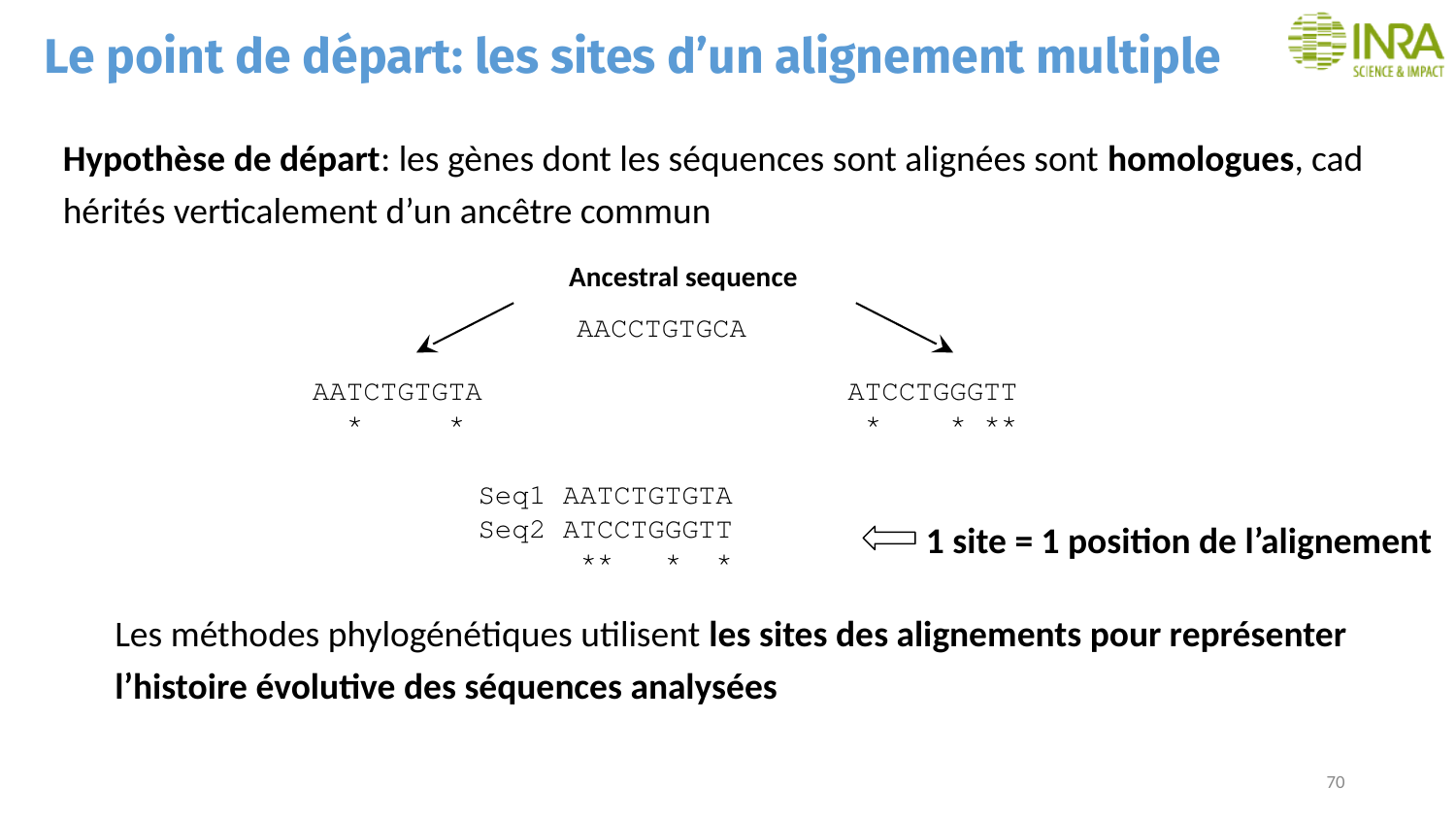

# Le point de départ: les sites d’un alignement multiple

Hypothèse de départ: les gènes dont les séquences sont alignées sont homologues, cad hérités verticalement d’un ancêtre commun
Ancestral sequence
AACCTGTGCA
AATCTGTGTA
  *     *
ATCCTGGGTT
 *    * **
Seq1 AATCTGTGTA
Seq2 ATCCTGGGTT
      **   *  *
1 site = 1 position de l’alignement

Les méthodes phylogénétiques utilisent les sites des alignements pour représenter l’histoire évolutive des séquences analysées
70